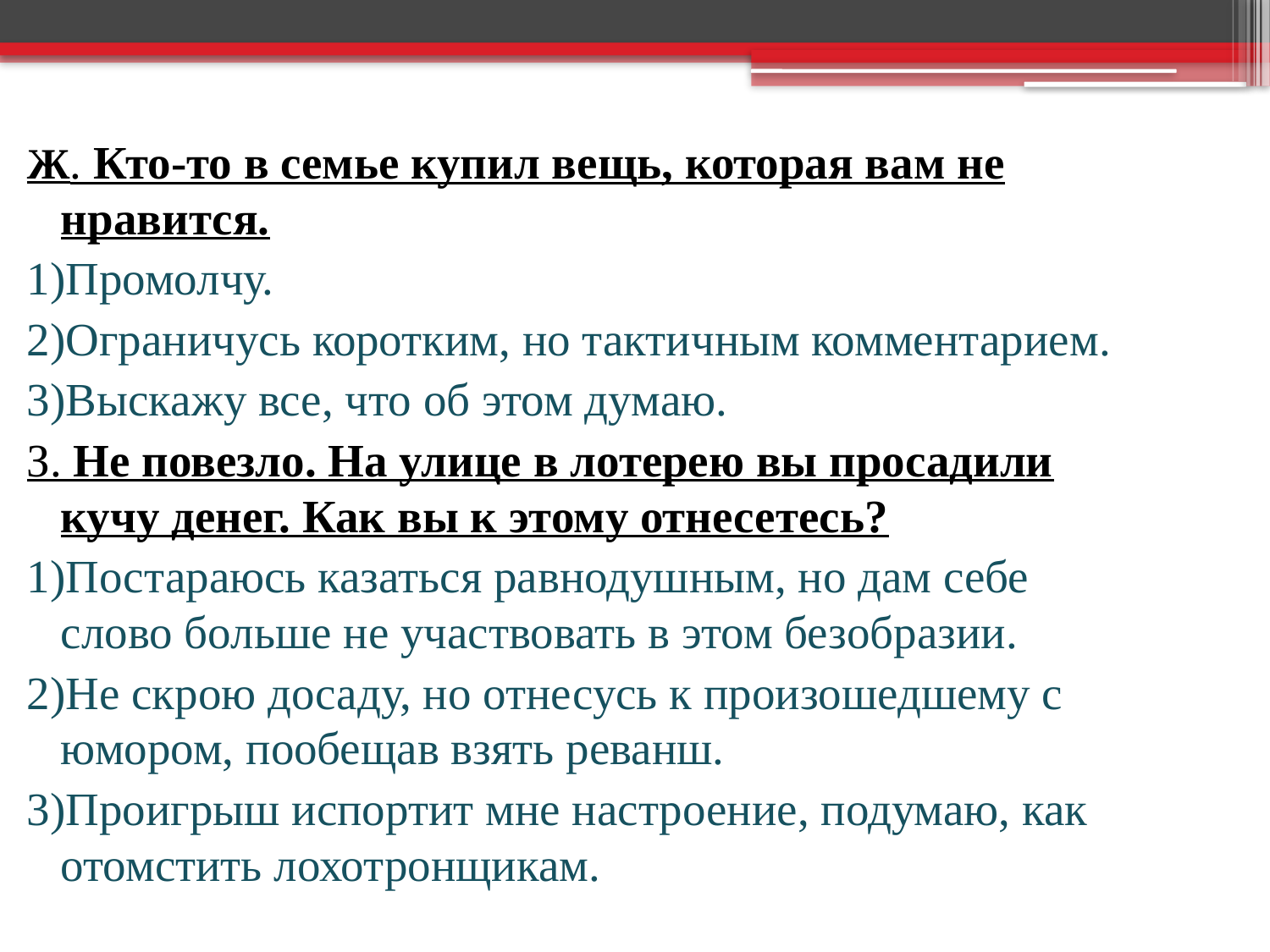

Ж. Кто-то в семье купил вещь, которая вам не нравится.
1)Промолчу.
2)Ограничусь коротким, но тактичным комментарием.
3)Выскажу все, что об этом думаю.
З. Не повезло. На улице в лотерею вы просадили кучу денег. Как вы к этому отнесетесь?
1)Постараюсь казаться равнодушным, но дам себе слово больше не участвовать в этом безобразии.
2)Не скрою досаду, но отнесусь к произошедшему с юмором, пообещав взять реванш.
3)Проигрыш испортит мне настроение, подумаю, как отомстить лохотронщикам.